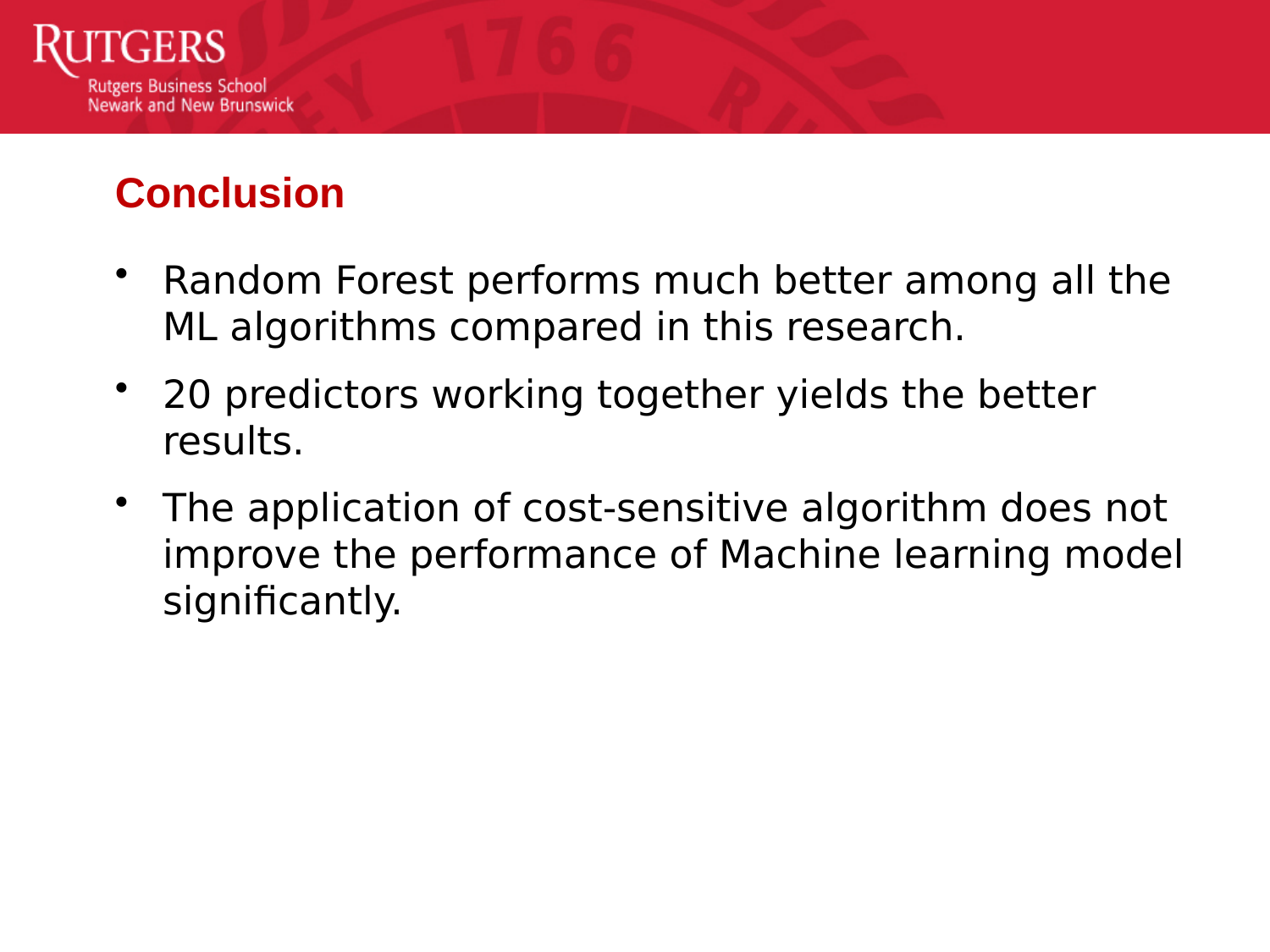

# Conclusion
Random Forest performs much better among all the ML algorithms compared in this research.
20 predictors working together yields the better results.
The application of cost-sensitive algorithm does not improve the performance of Machine learning model significantly.